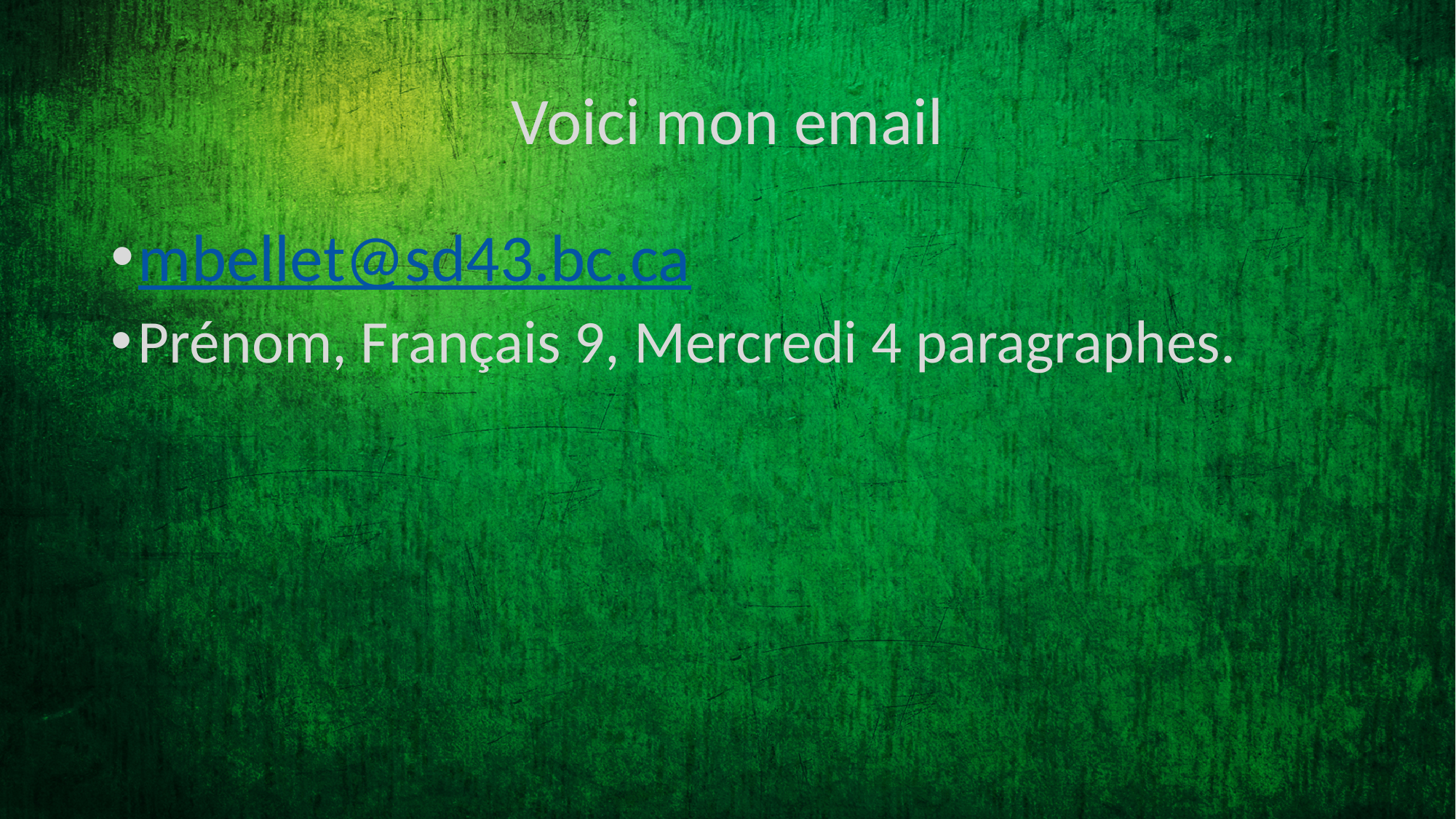

# Voici mon email
mbellet@sd43.bc.ca
Prénom, Français 9, Mercredi 4 paragraphes.